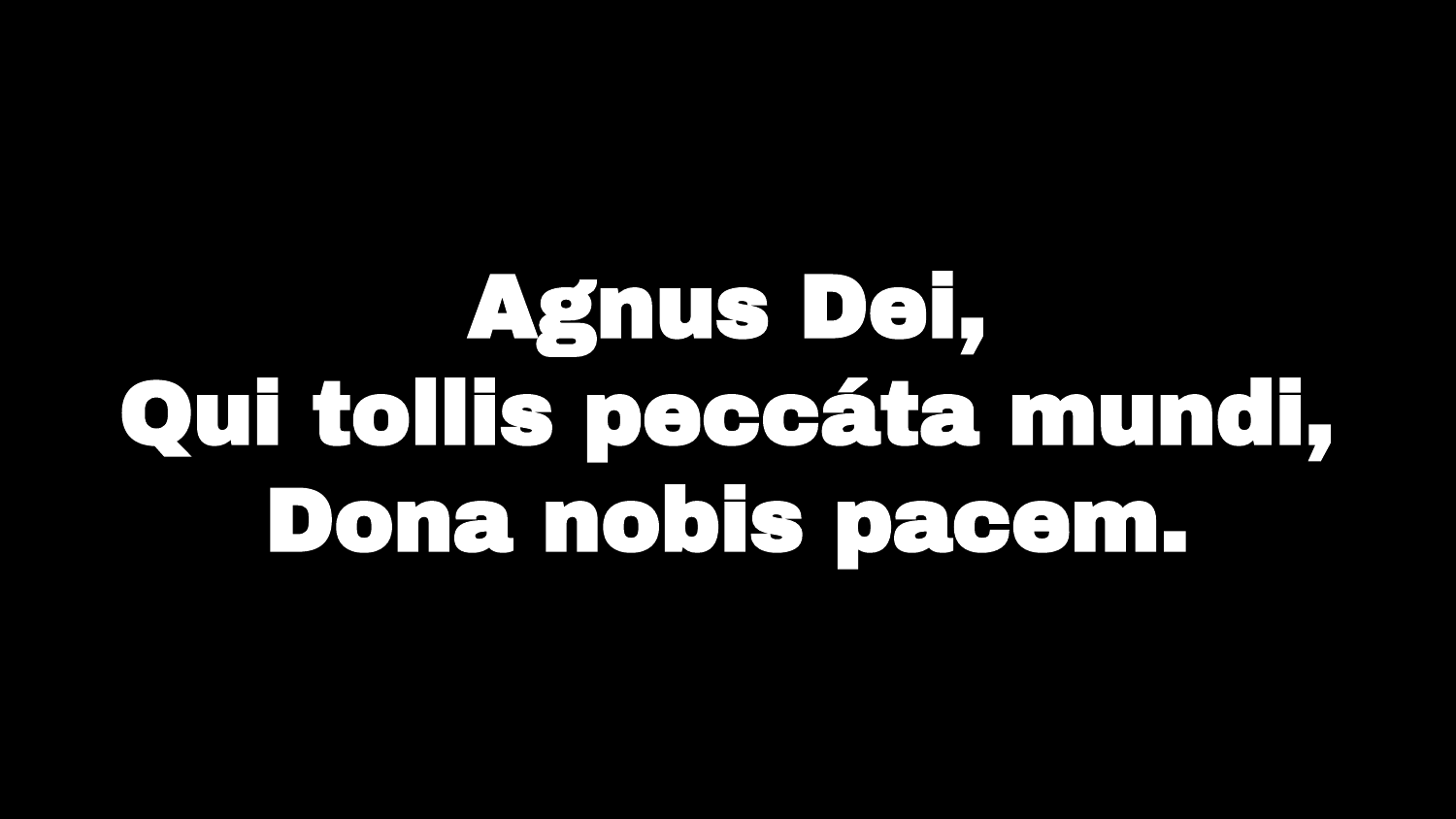

Agnus Dei,
Qui tollis peccáta mundi,
Dona nobis pacem.